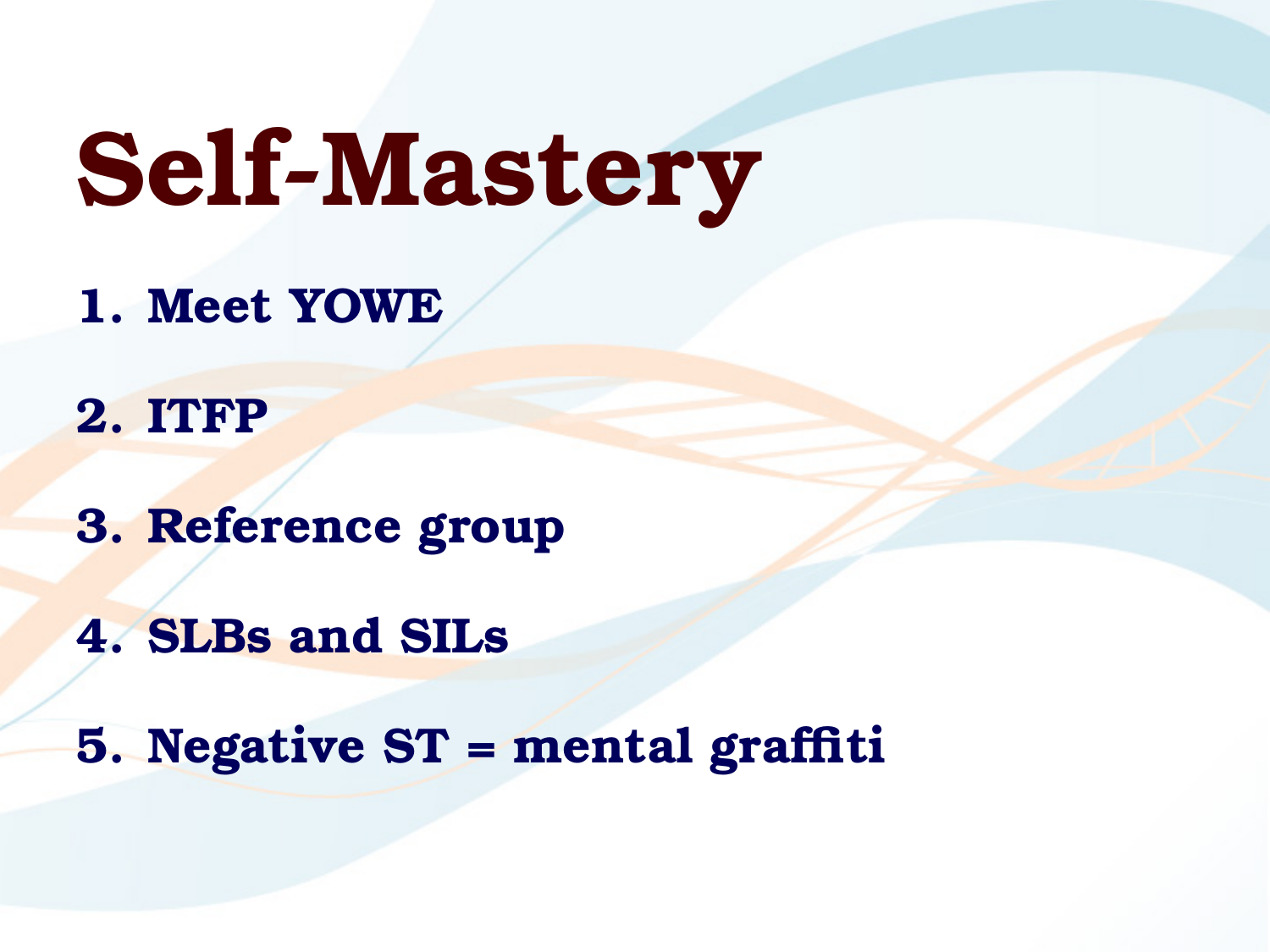

Self-Mastery
Meet YOWE
ITFP
Reference group
SLBs and SILs
Negative ST = mental graffiti